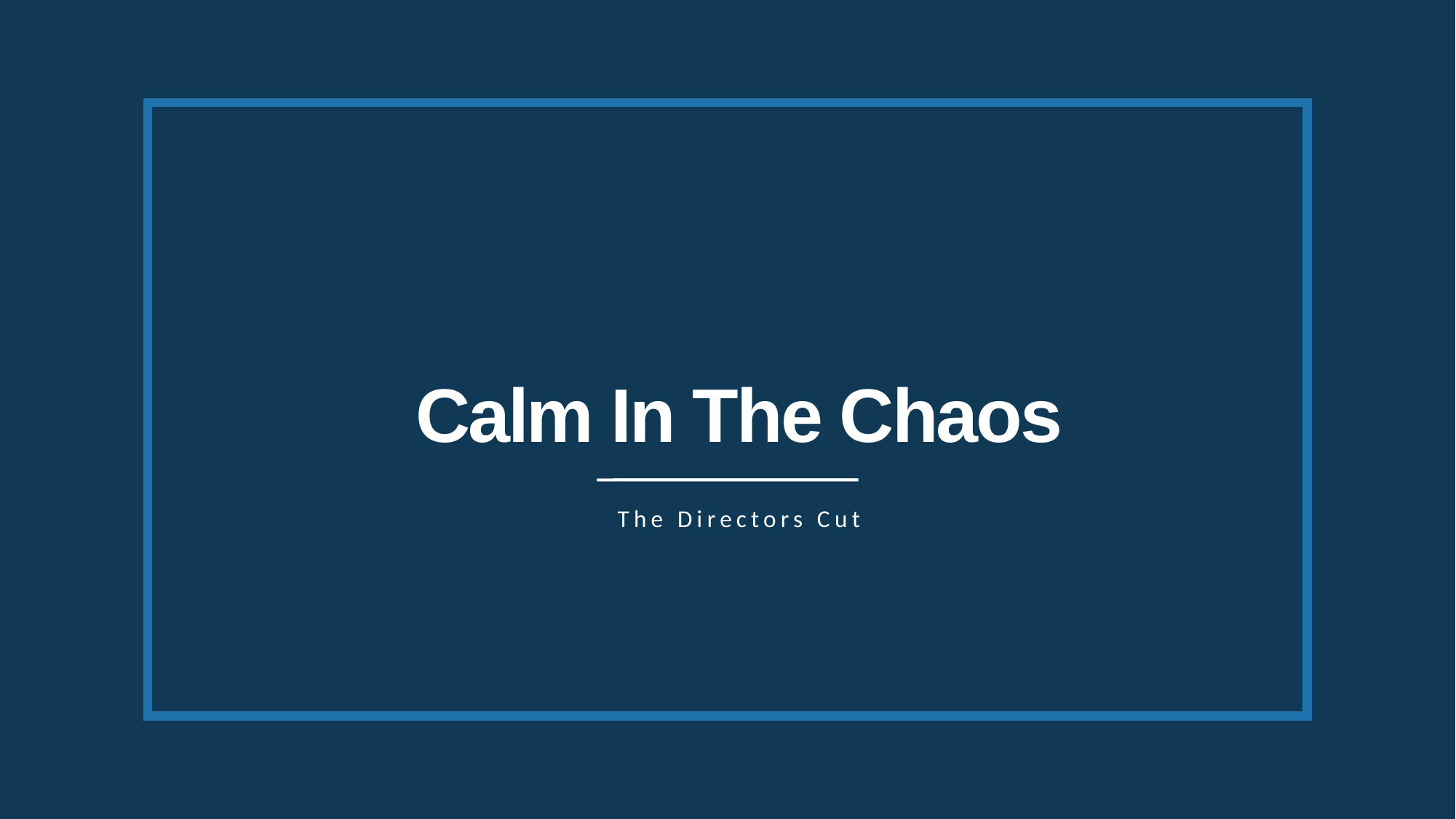

# Calm In The Chaos
The Directors Cut